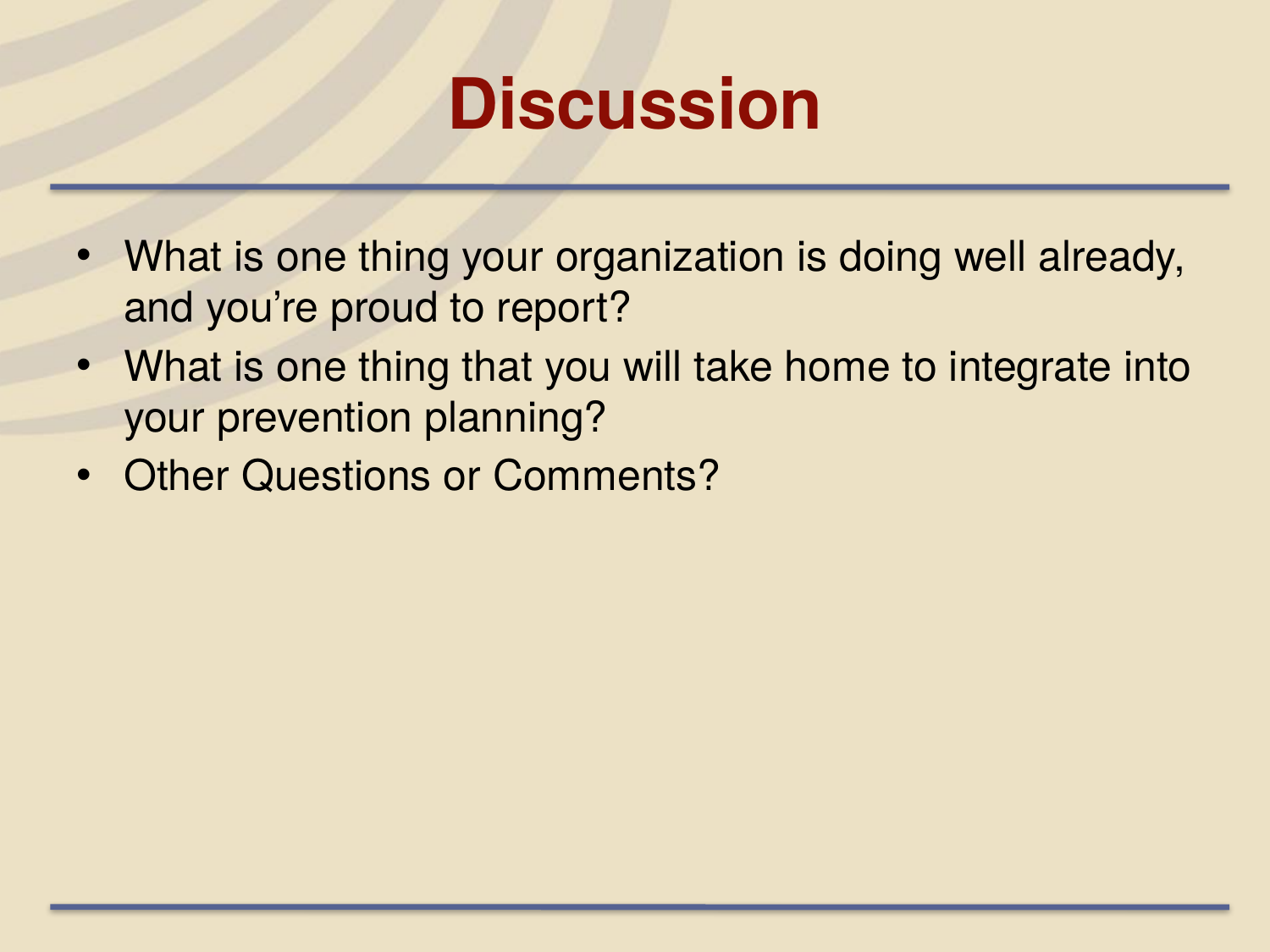

# Discussion
What is one thing your organization is doing well already, and you’re proud to report?
What is one thing that you will take home to integrate into your prevention planning?
Other Questions or Comments?